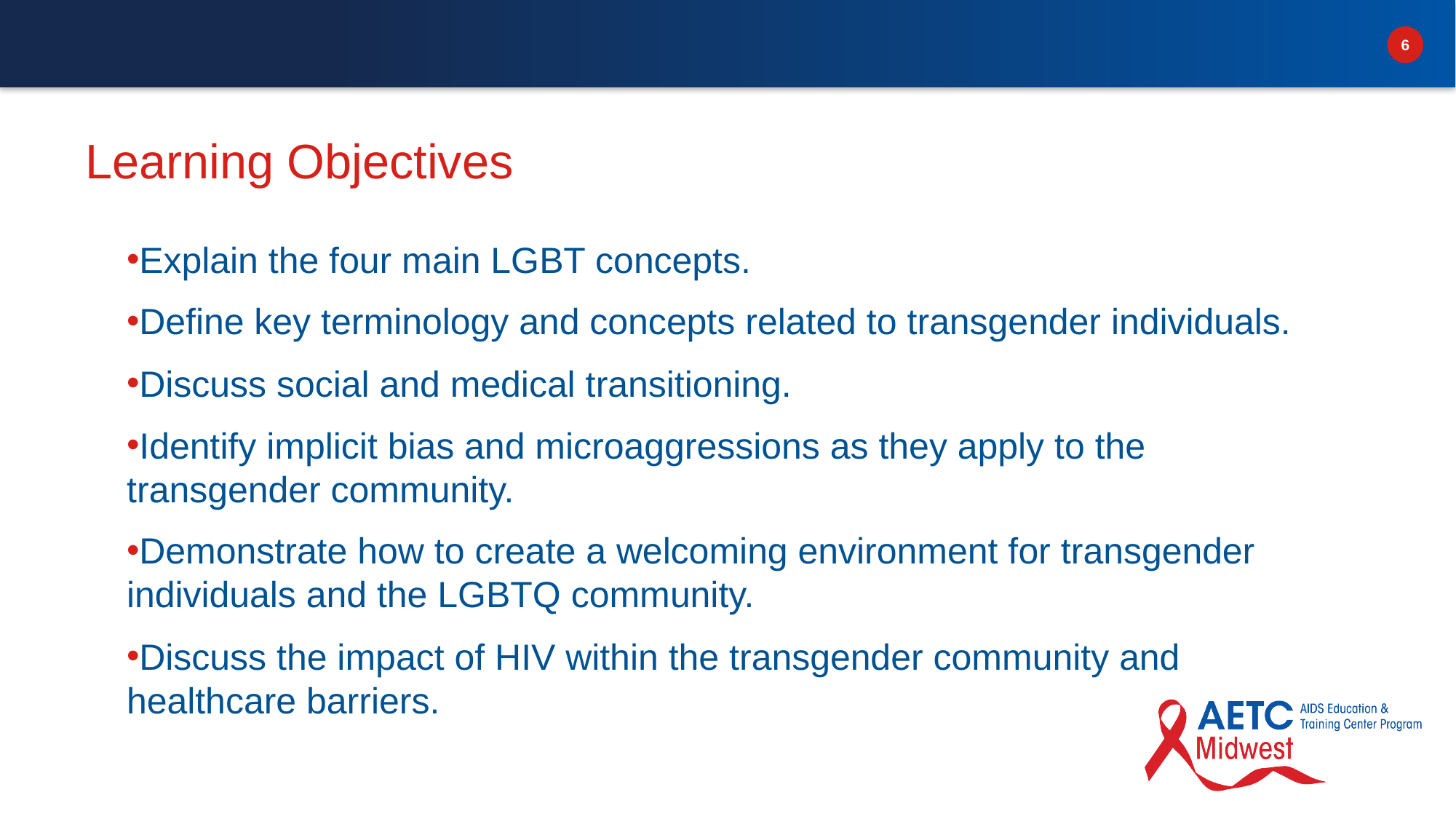

# Learning Objectives
Explain the four main LGBT concepts.
Define key terminology and concepts related to transgender individuals.
Discuss social and medical transitioning.
Identify implicit bias and microaggressions as they apply to the transgender community.
Demonstrate how to create a welcoming environment for transgender individuals and the LGBTQ community.
Discuss the impact of HIV within the transgender community and healthcare barriers.